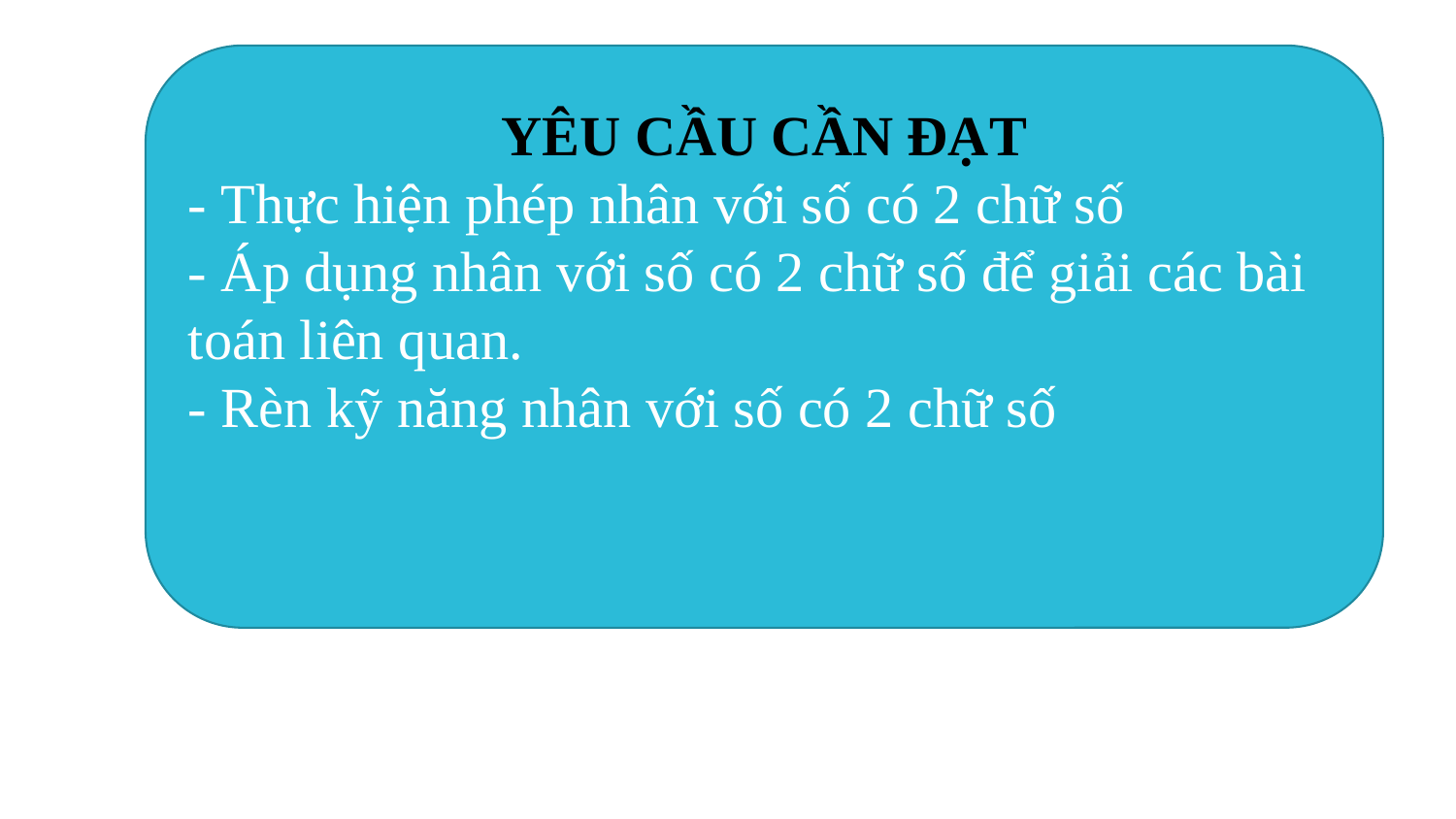

YÊU CẦU CẦN ĐẠT
- Thực hiện phép nhân với số có 2 chữ số
- Áp dụng nhân với số có 2 chữ số để giải các bài toán liên quan.
- Rèn kỹ năng nhân với số có 2 chữ số